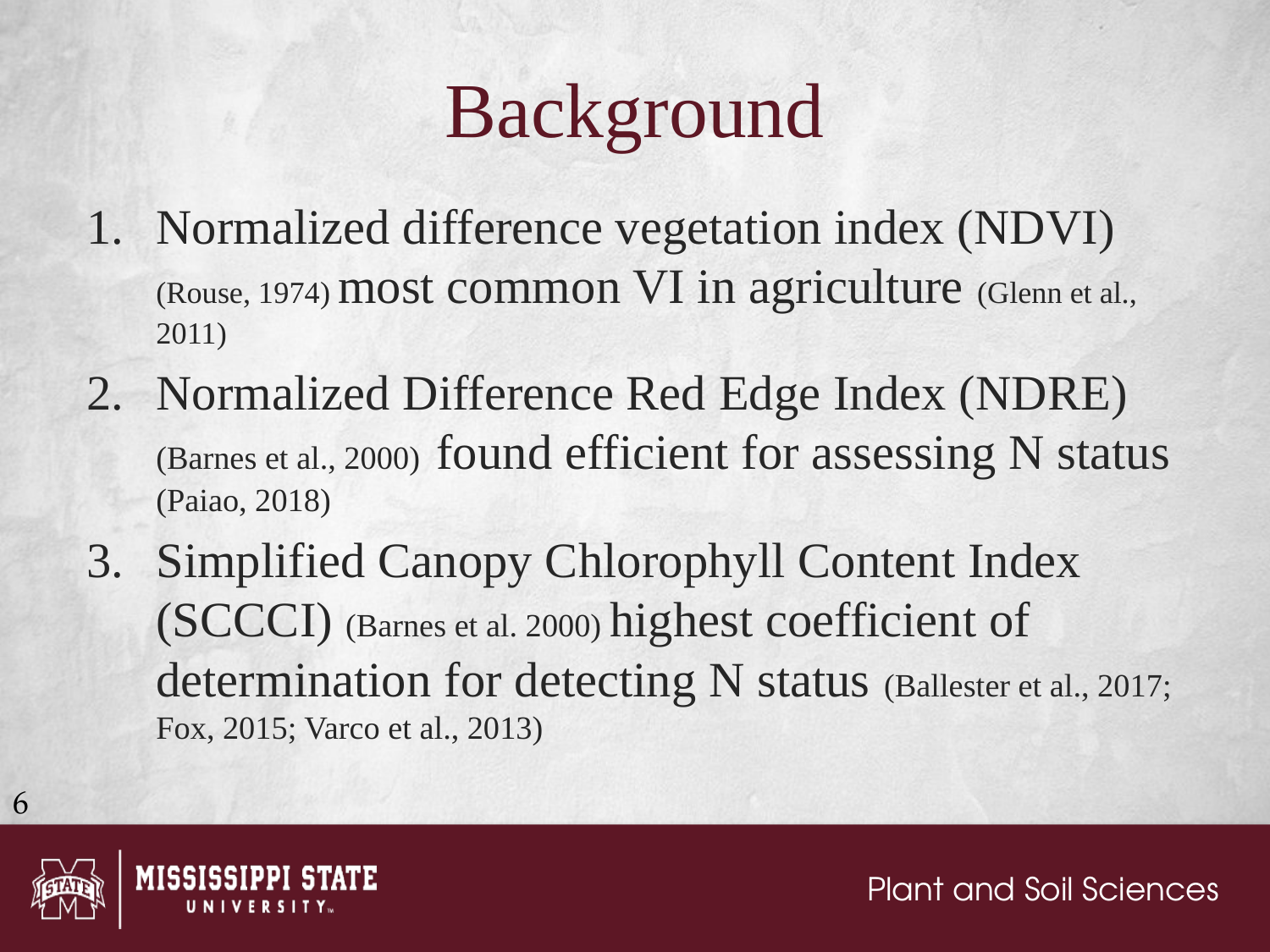

Background
Normalized difference vegetation index (NDVI) (Rouse, 1974) most common VI in agriculture (Glenn et al., 2011)
Normalized Difference Red Edge Index (NDRE) (Barnes et al., 2000)  found efficient for assessing N status (Paiao, 2018)
Simplified Canopy Chlorophyll Content Index (SCCCI) (Barnes et al. 2000) highest coefficient of determination for detecting N status (Ballester et al., 2017; Fox, 2015; Varco et al., 2013)

6